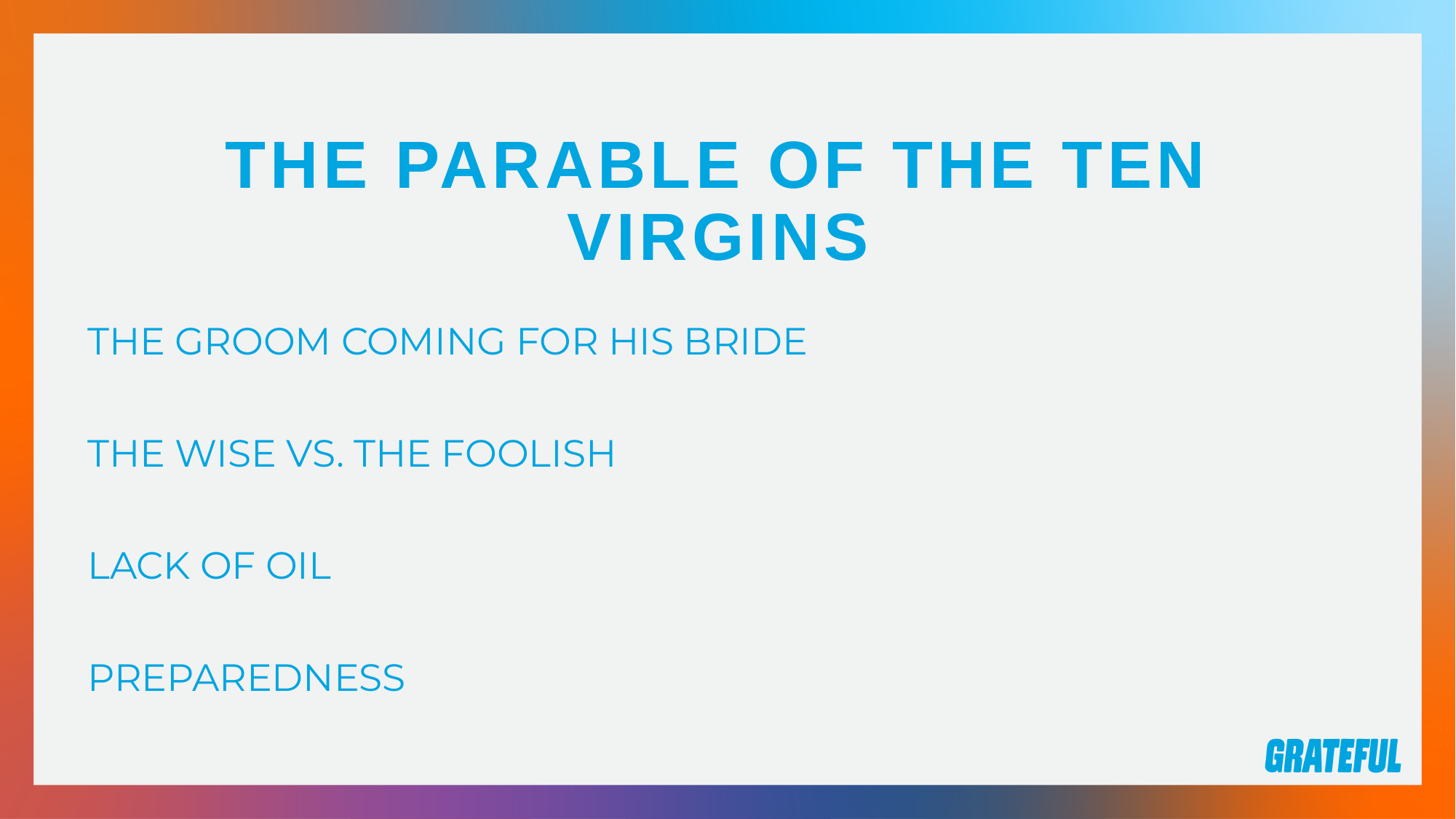

THE PARABLE OF THE TEN VIRGINS

THE GROOM COMING FOR HIS BRIDE

THE WISE VS. THE FOOLISH

LACK OF OIL

PREPAREDNESS